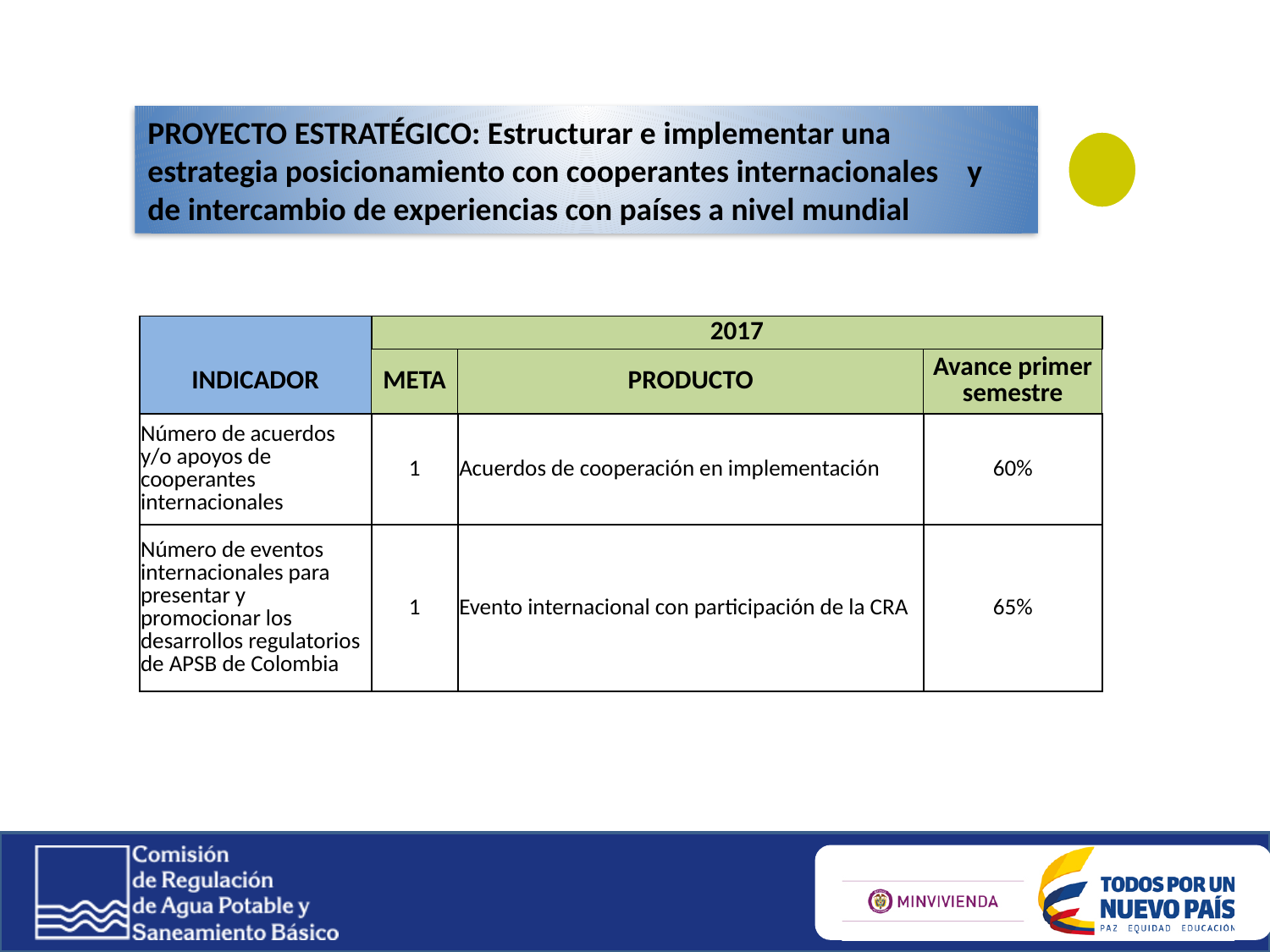

PROYECTO ESTRATÉGICO: Estructurar e implementar una estrategia posicionamiento con cooperantes internacionales    y    de intercambio de experiencias con países a nivel mundial

|  | 2017 |  |  |
| --- | --- | --- | --- |
| INDICADOR | META | PRODUCTO | Avance primer semestre |
| Número de acuerdos y/o apoyos de cooperantes internacionales | 1 | Acuerdos de cooperación en implementación | 60% |
| Número de eventos internacionales para presentar y promocionar los desarrollos regulatorios de APSB de Colombia | 1 | Evento internacional con participación de la CRA | 65% |